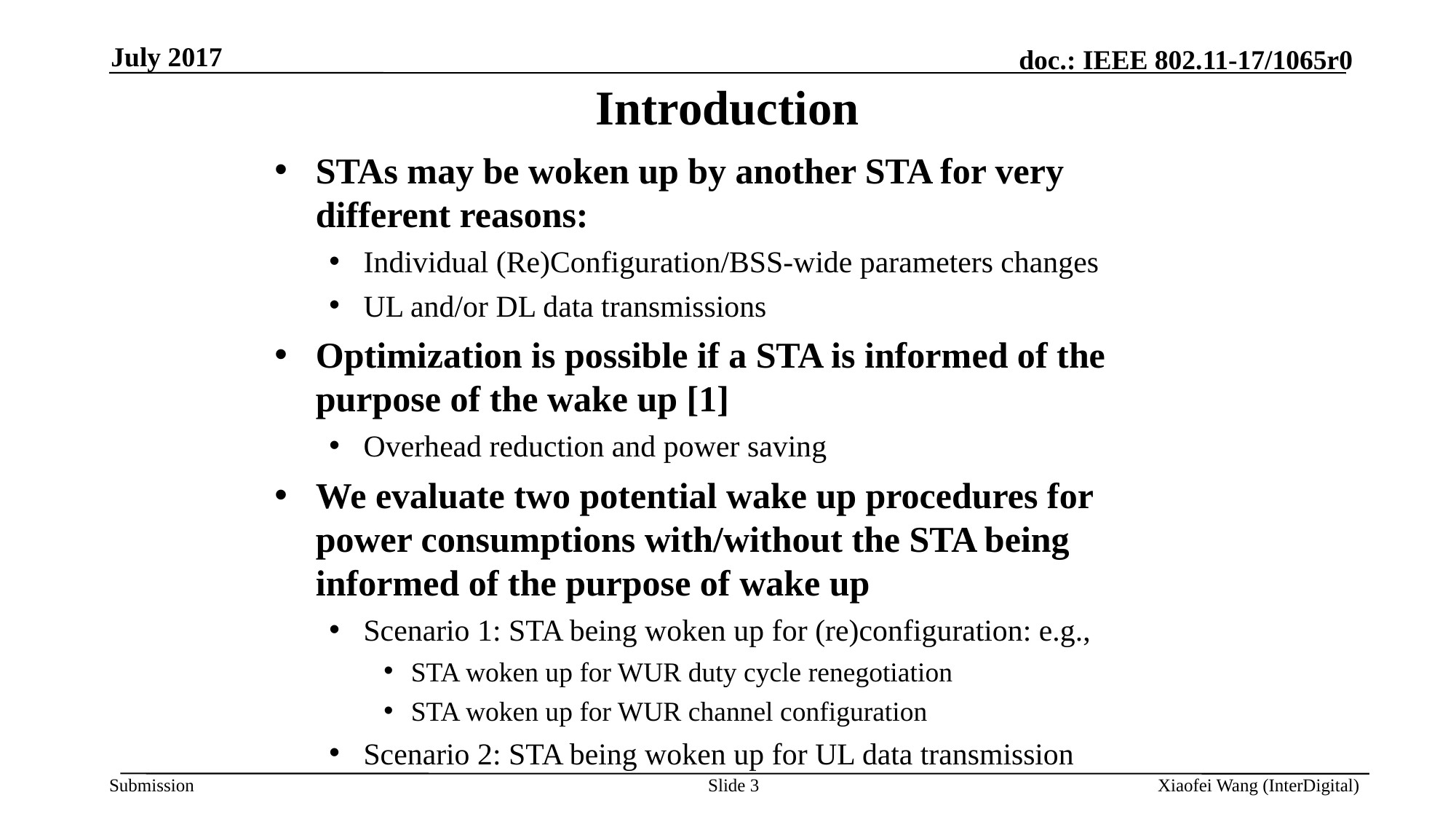

July 2017
# Introduction
STAs may be woken up by another STA for very different reasons:
Individual (Re)Configuration/BSS-wide parameters changes
UL and/or DL data transmissions
Optimization is possible if a STA is informed of the purpose of the wake up [1]
Overhead reduction and power saving
We evaluate two potential wake up procedures for power consumptions with/without the STA being informed of the purpose of wake up
Scenario 1: STA being woken up for (re)configuration: e.g.,
STA woken up for WUR duty cycle renegotiation
STA woken up for WUR channel configuration
Scenario 2: STA being woken up for UL data transmission
Slide 3
Xiaofei Wang (InterDigital)